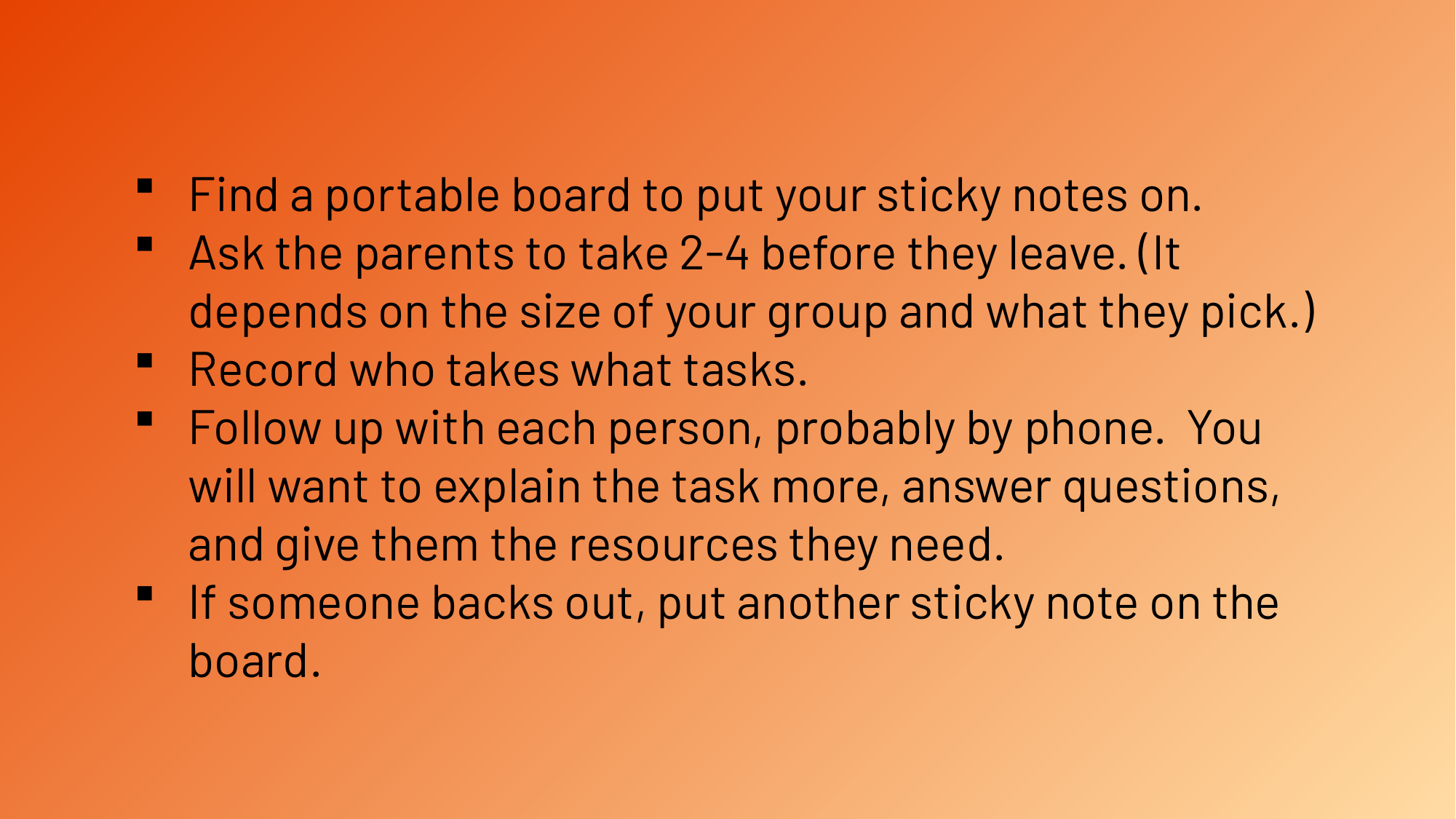

Find a portable board to put your sticky notes on.
Ask the parents to take 2-4 before they leave. (It depends on the size of your group and what they pick.)
Record who takes what tasks.
Follow up with each person, probably by phone.  You will want to explain the task more, answer questions, and give them the resources they need.
If someone backs out, put another sticky note on the board.